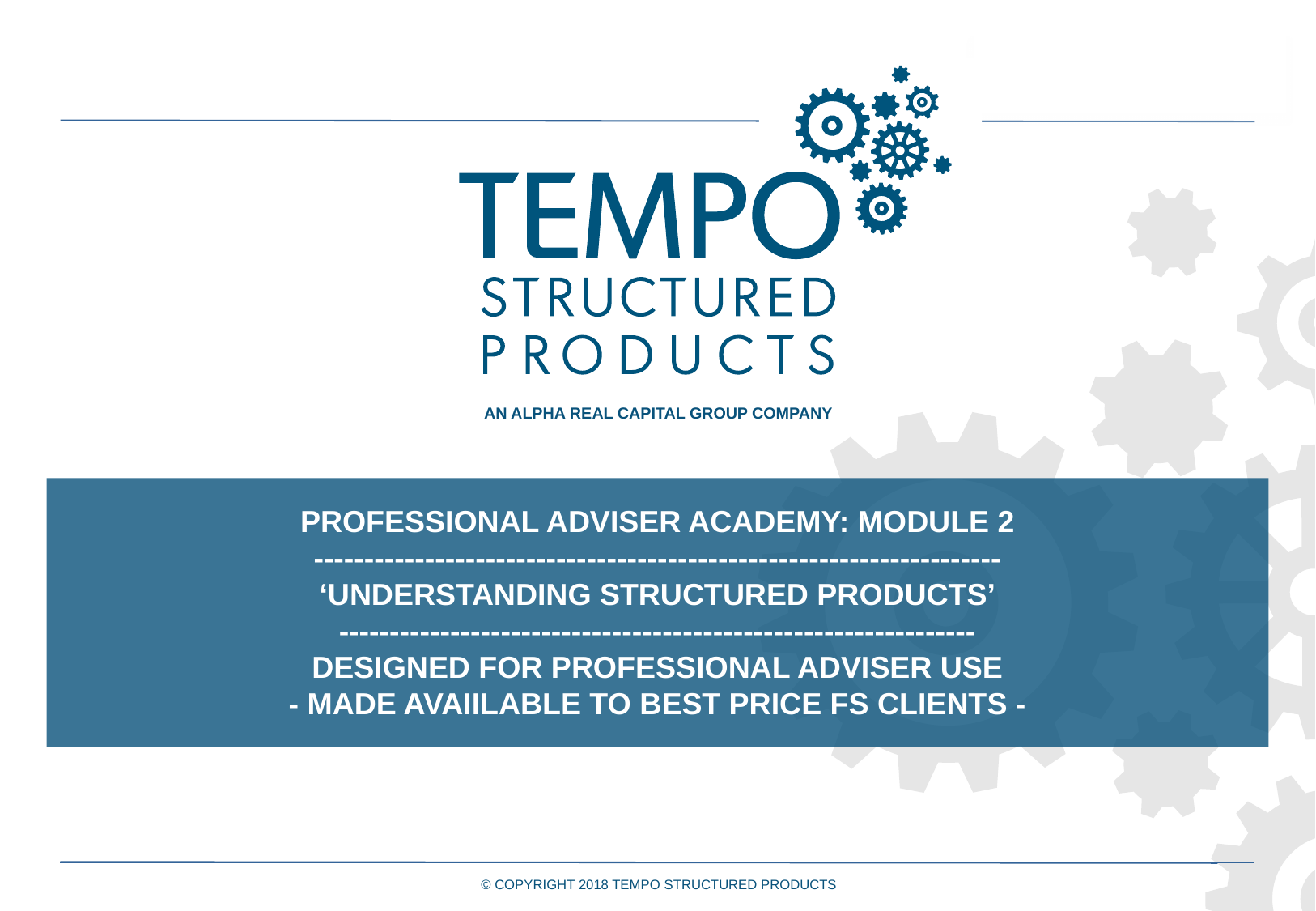

# PROFESSIONAL ADVISER ACADEMY: MODULE 2 -------------------------------------------------------------------- ‘UNDERSTANDING STRUCTURED PRODUCTS’ --------------------------------------------------------------- DESIGNED FOR PROFESSIONAL ADVISER USE - MADE AVAIILABLE TO BEST PRICE FS CLIENTS -
© COPYRIGHT 2018 TEMPO STRUCTURED PRODUCTS